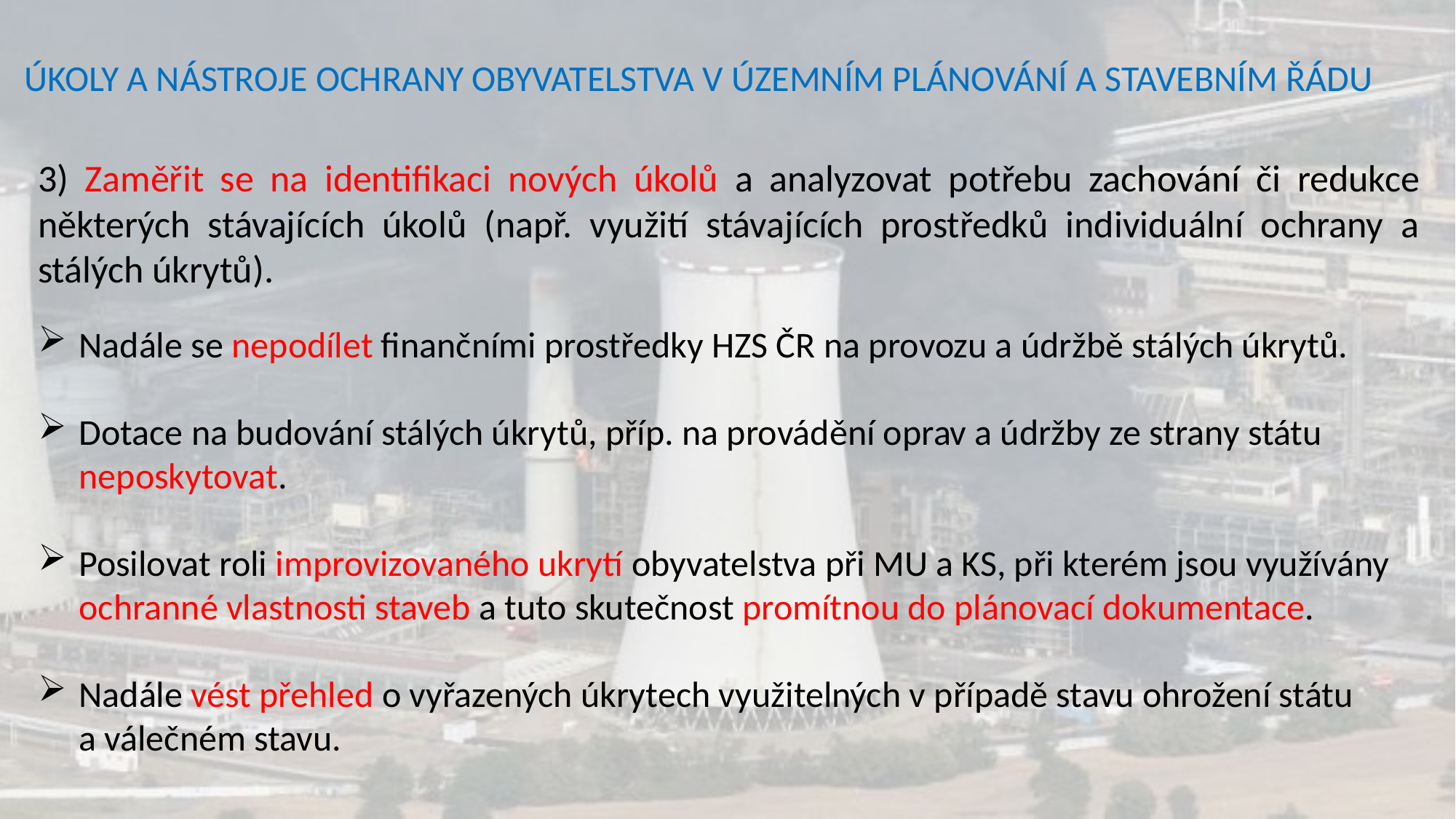

ÚKOLY A NÁSTROJE OCHRANY OBYVATELSTVA V ÚZEMNÍM PLÁNOVÁNÍ A STAVEBNÍM ŘÁDU
3) Zaměřit se na identifikaci nových úkolů a analyzovat potřebu zachování či redukce některých stávajících úkolů (např. využití stávajících prostředků individuální ochrany a stálých úkrytů).
Nadále se nepodílet finančními prostředky HZS ČR na provozu a údržbě stálých úkrytů.

Dotace na budování stálých úkrytů, příp. na provádění oprav a údržby ze strany státu neposkytovat.

Posilovat roli improvizovaného ukrytí obyvatelstva při MU a KS, při kterém jsou využívány ochranné vlastnosti staveb a tuto skutečnost promítnou do plánovací dokumentace.

Nadále vést přehled o vyřazených úkrytech využitelných v případě stavu ohrožení státu a válečném stavu.